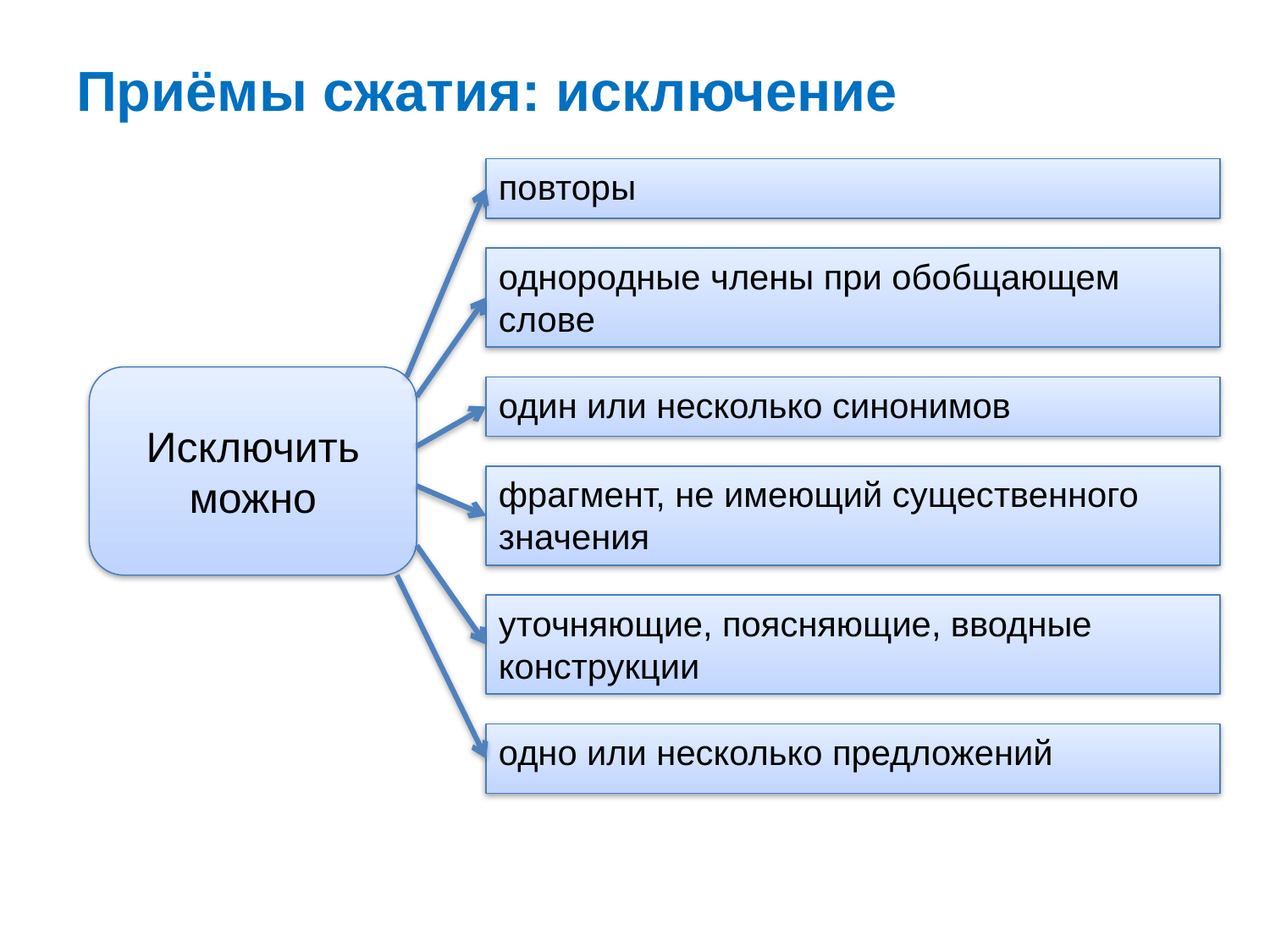

# Приёмы сжатия: исключение
повторы
однородные члены при обобщающем слове

Исключить можно
один или несколько синонимов
фрагмент, не имеющий существенного значения

уточняющие, поясняющие, вводные конструкции

одно или несколько предложений